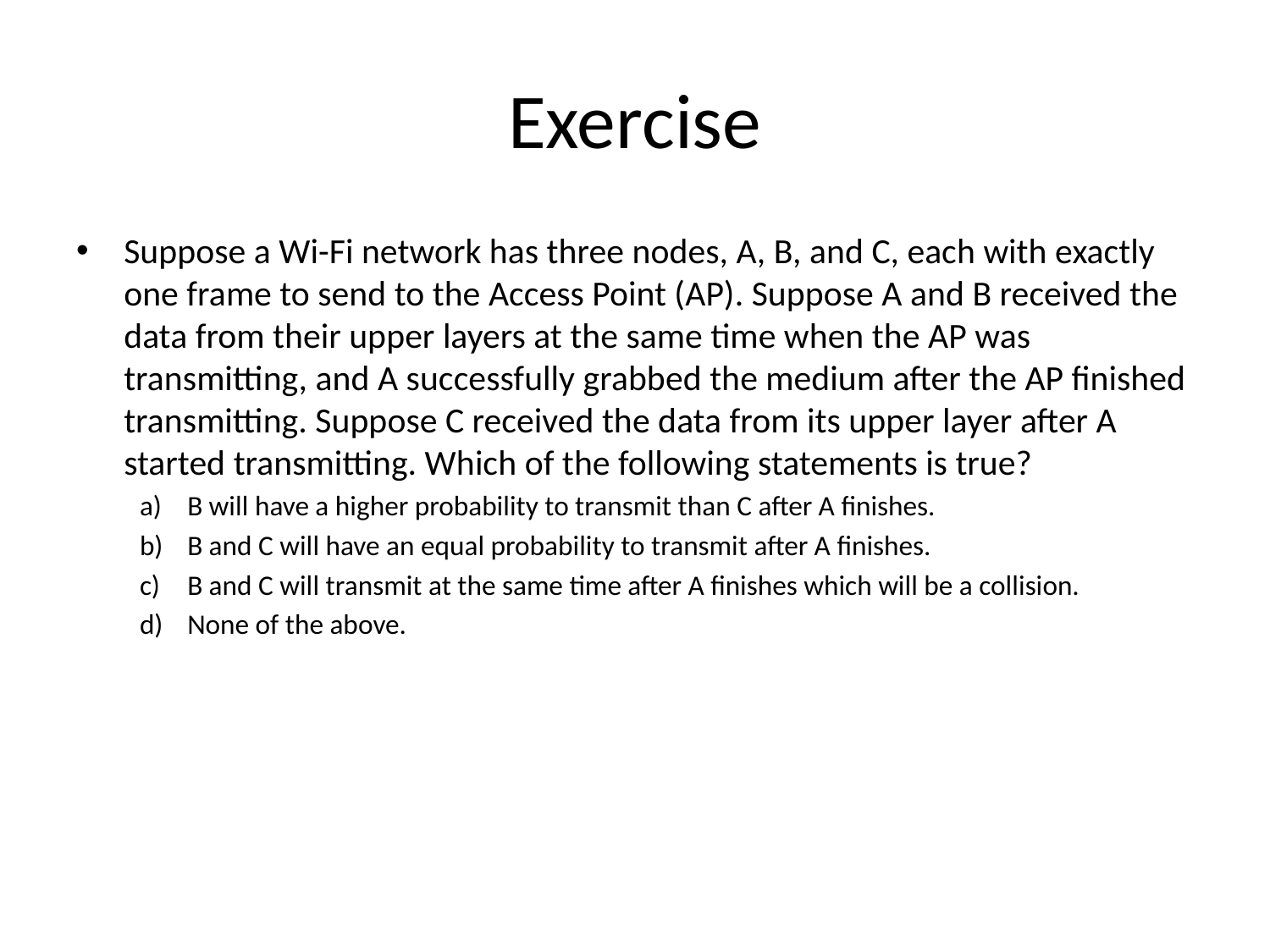

# Exercise
Suppose a Wi-Fi network has three nodes, A, B, and C, each with exactly one frame to send to the Access Point (AP). Suppose A and B received the data from their upper layers at the same time when the AP was transmitting, and A successfully grabbed the medium after the AP finished transmitting. Suppose C received the data from its upper layer after A started transmitting. Which of the following statements is true?
B will have a higher probability to transmit than C after A finishes.
B and C will have an equal probability to transmit after A finishes.
B and C will transmit at the same time after A finishes which will be a collision.
None of the above.